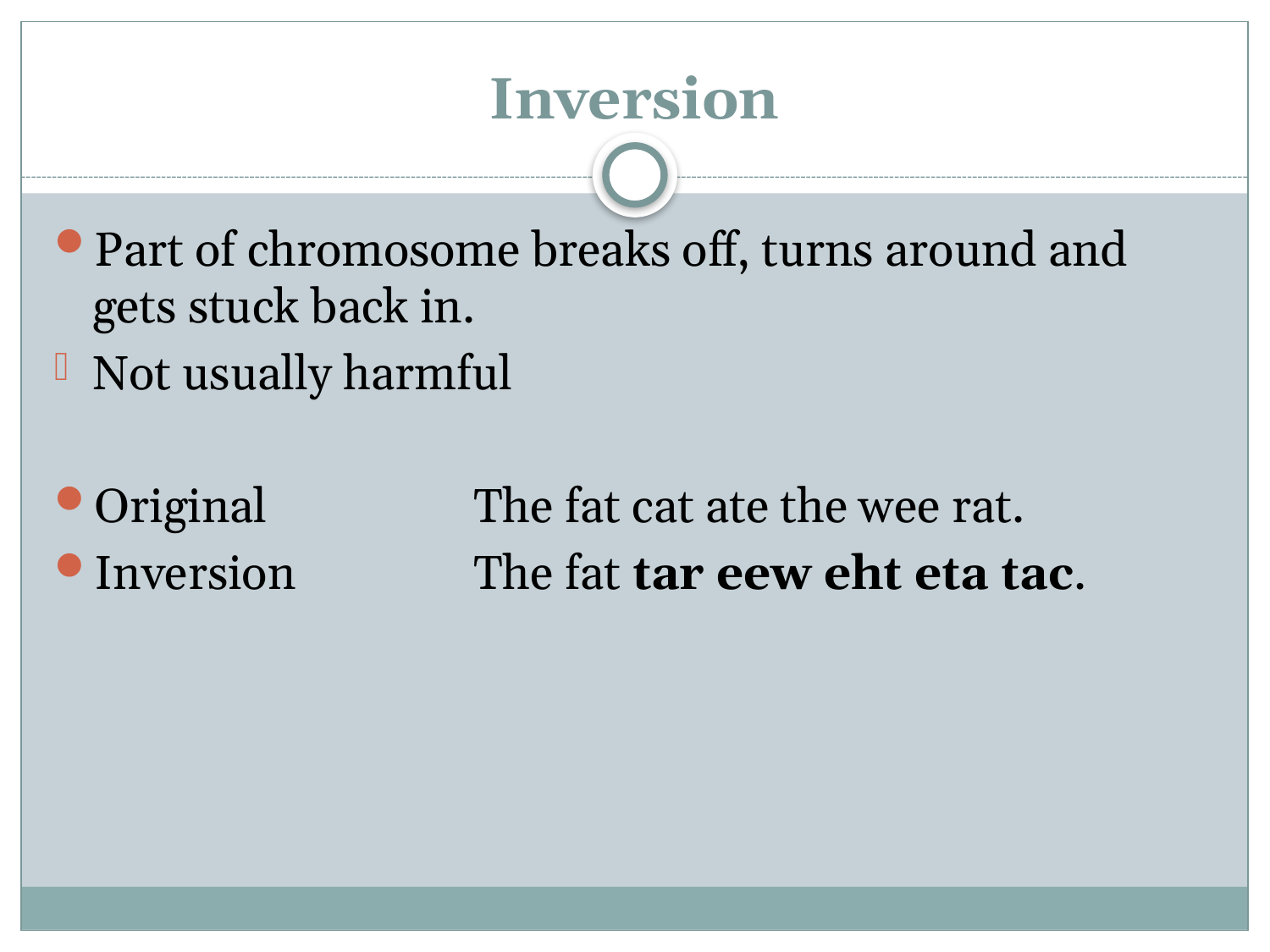

# Inversion
Part of chromosome breaks off, turns around and gets stuck back in.
Not usually harmful

Original	 	The fat cat ate the wee rat.
Inversion		The fat tar eew eht eta tac.